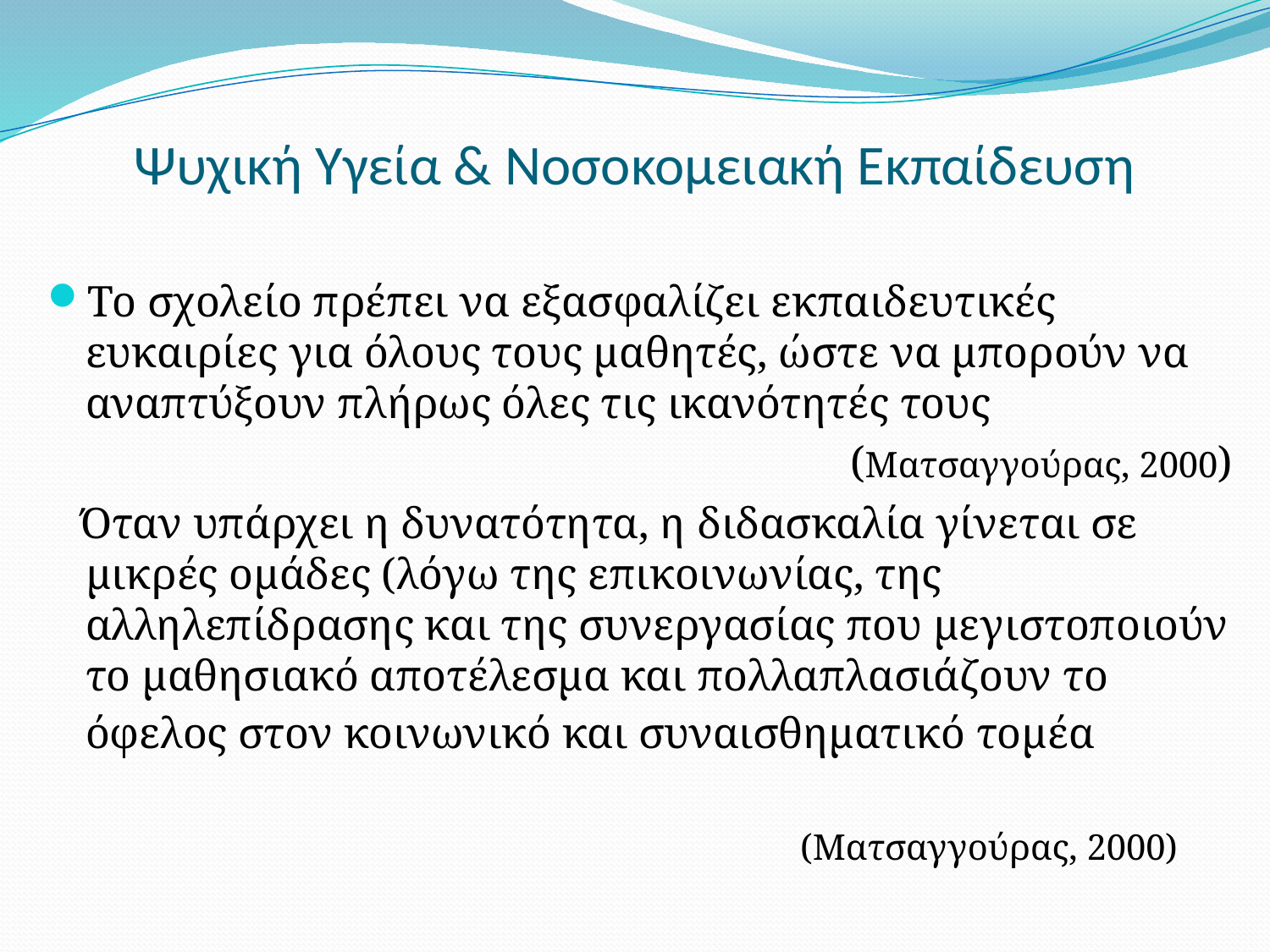

# Ψυχική Υγεία & Νοσοκομειακή Εκπαίδευση
Το σχολείο πρέπει να εξασφαλίζει εκπαιδευτικές ευκαιρίες για όλους τους μαθητές, ώστε να μπορούν να αναπτύξουν πλήρως όλες τις ικανότητές τους
                                                        (Ματσαγγούρας, 2000)
   Όταν υπάρχει η δυνατότητα, η διδασκαλία γίνεται σε μικρές ομάδες (λόγω της επικοινωνίας, της αλληλεπίδρασης και της συνεργασίας που μεγιστοποιούν το μαθησιακό αποτέλεσμα και πολλαπλασιάζουν το όφελος στον κοινωνικό και συναισθηματικό τομέα
(Ματσαγγούρας, 2000)